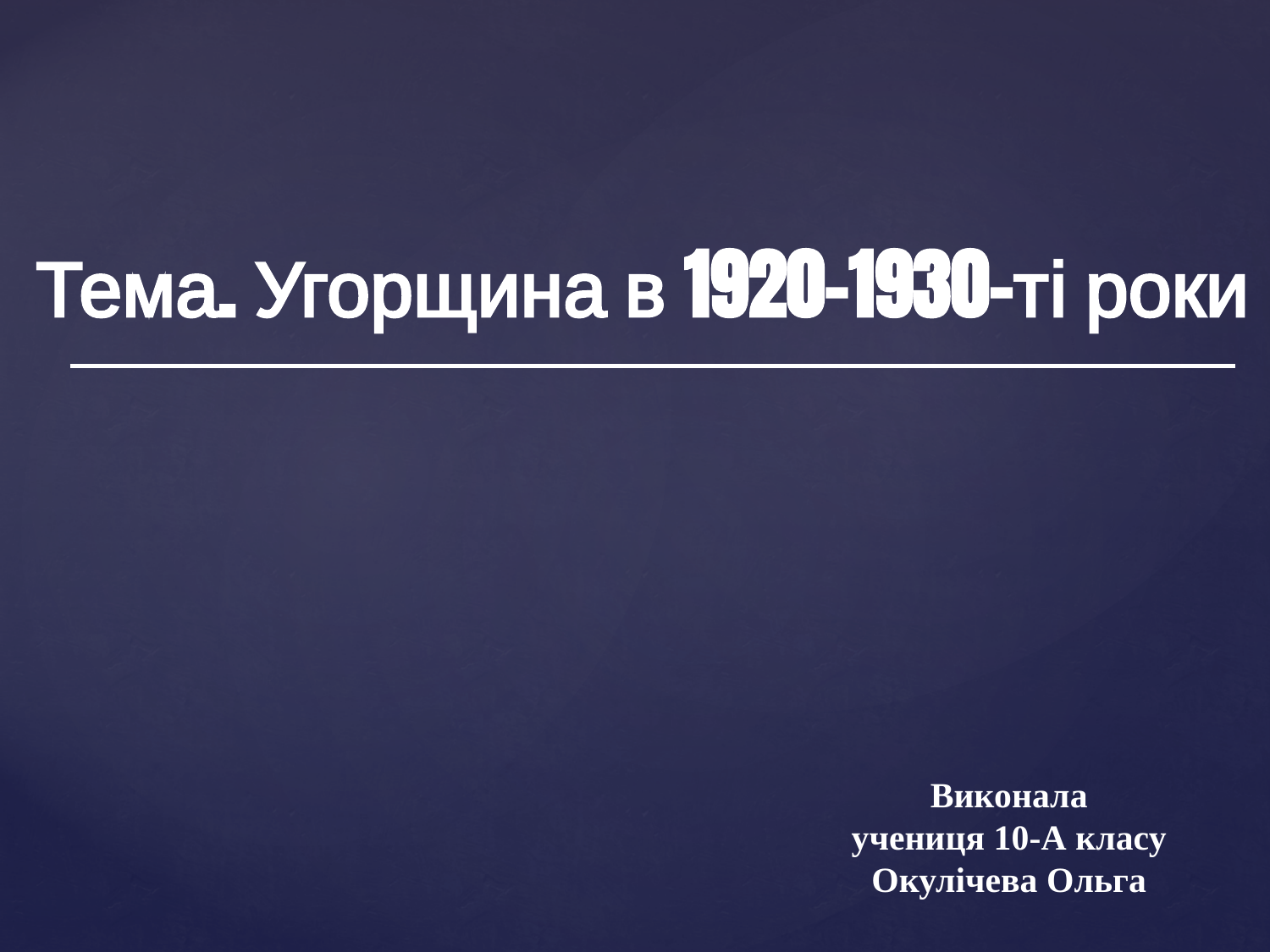

Тема. Угорщина в 1920-1930-ті роки
Виконала
учениця 10-А класу
Окулічева Ольга